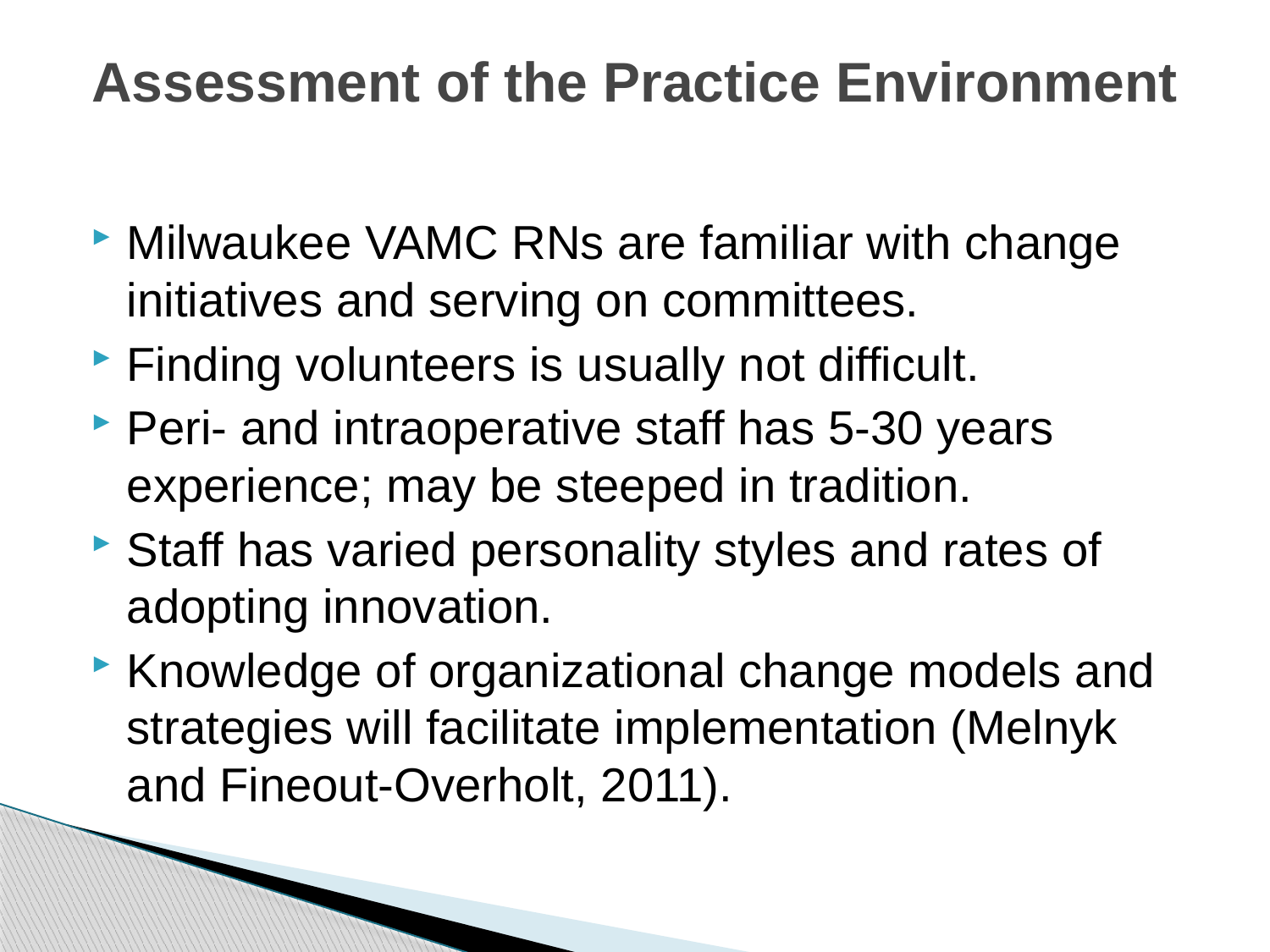

# Assessment of the Practice Environment
Milwaukee VAMC RNs are familiar with change initiatives and serving on committees.
Finding volunteers is usually not difficult.
Peri- and intraoperative staff has 5-30 years experience; may be steeped in tradition.
Staff has varied personality styles and rates of adopting innovation.
Knowledge of organizational change models and strategies will facilitate implementation (Melnyk and Fineout-Overholt, 2011).